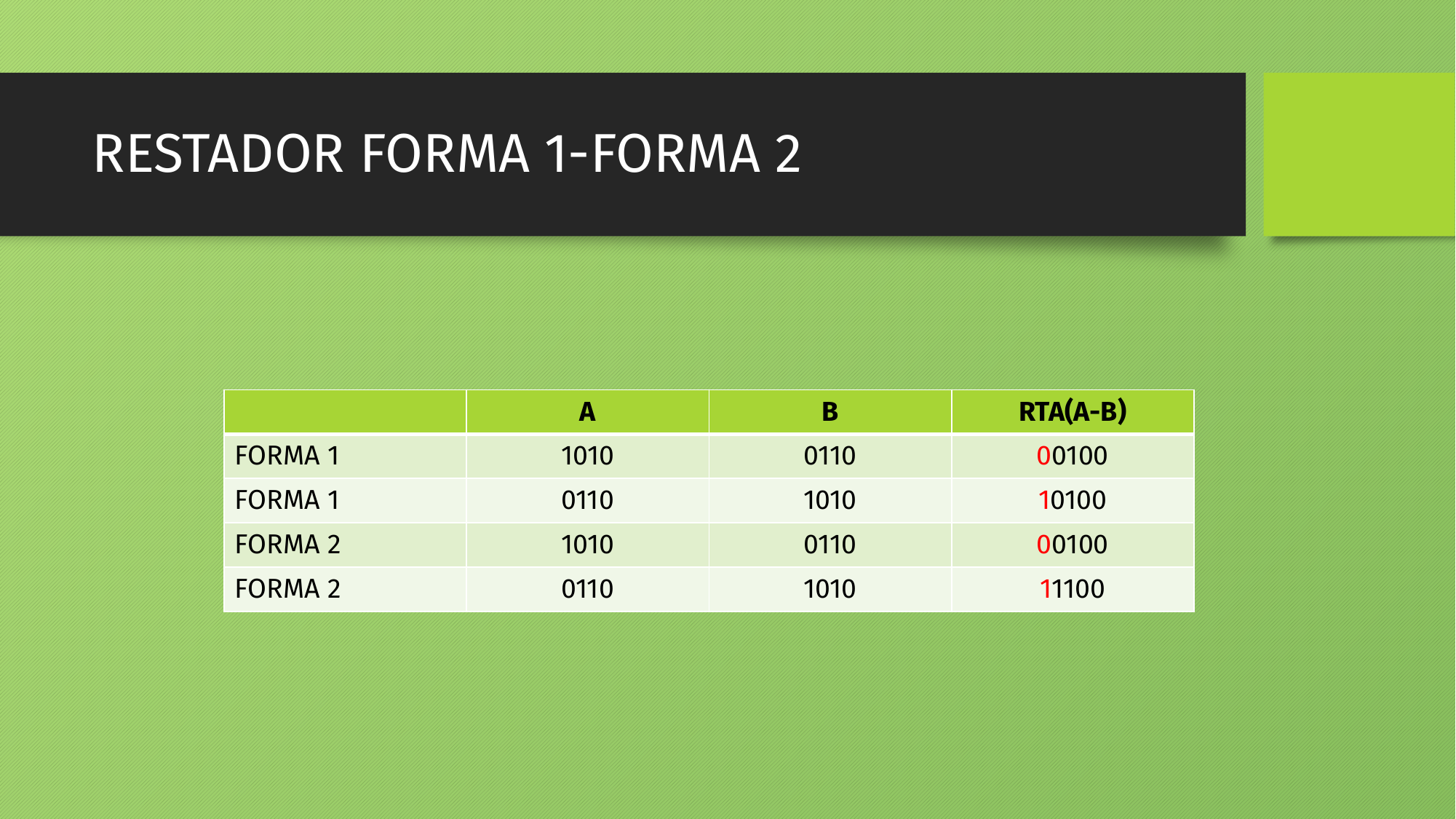

# RESTADOR FORMA 1-FORMA 2
|  | A | B | RTA(A-B) |
| --- | --- | --- | --- |
| FORMA 1 | 1010 | 0110 | 00100 |
| FORMA 1 | 0110 | 1010 | 10100 |
| FORMA 2 | 1010 | 0110 | 00100 |
| FORMA 2 | 0110 | 1010 | 11100 |